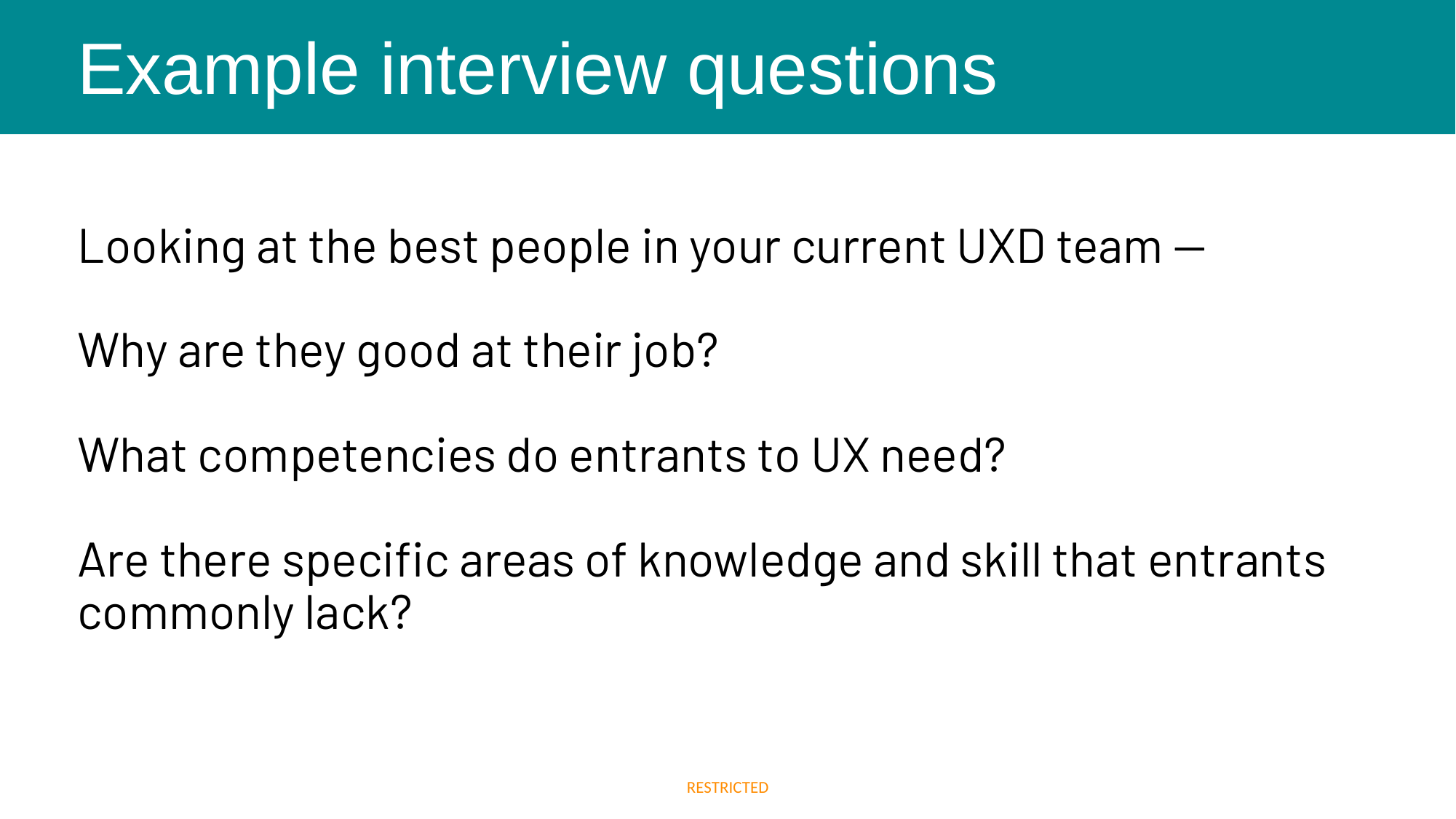

# Example interview questions
Looking at the best people in your current UXD team —
Why are they good at their job?

What competencies do entrants to UX need?
Are there specific areas of knowledge and skill that entrants commonly lack?